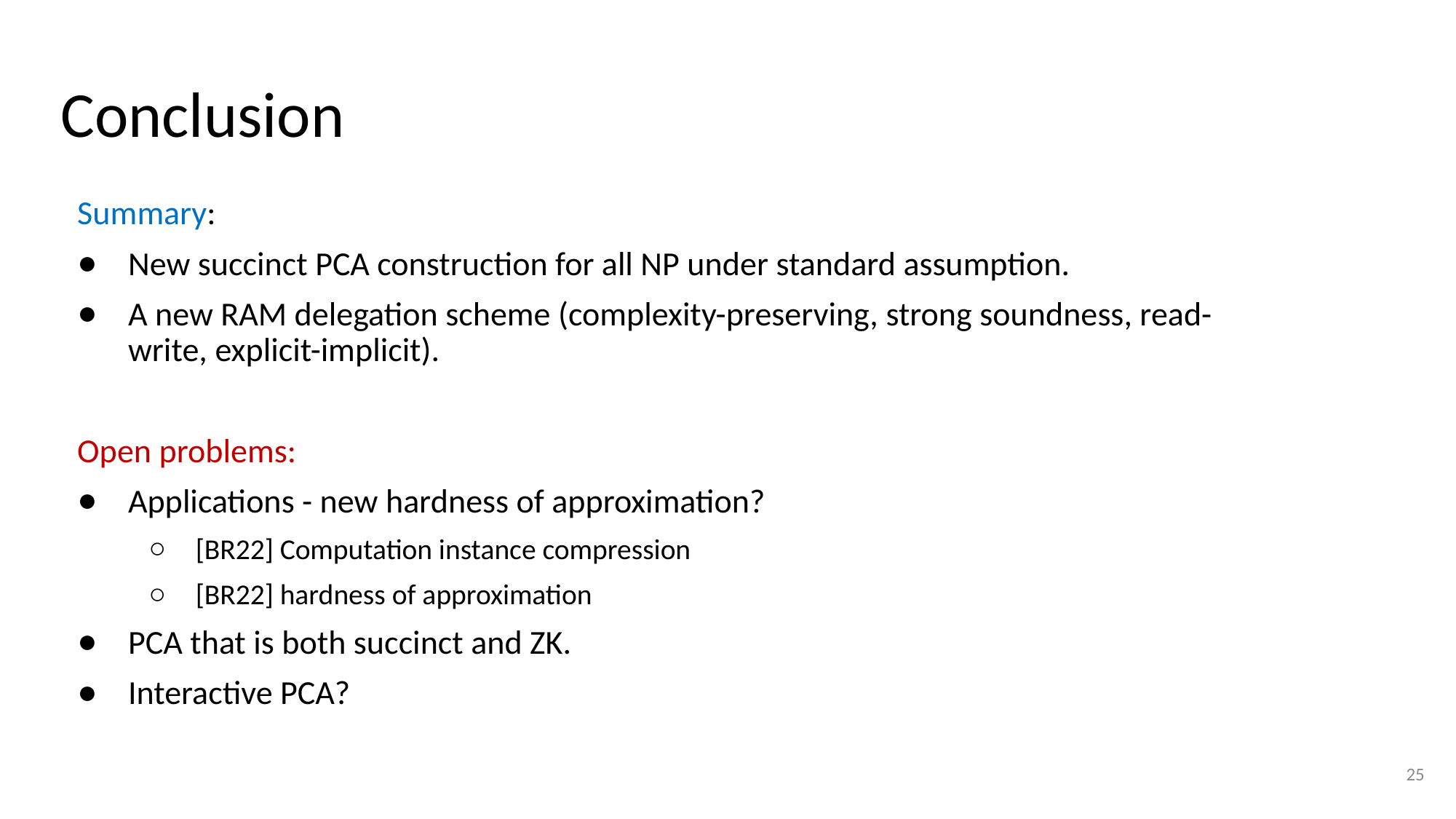

# Conclusion
Summary:
New succinct PCA construction for all NP under standard assumption.
A new RAM delegation scheme (complexity-preserving, strong soundness, read-write, explicit-implicit).

Open problems:
Applications - new hardness of approximation?
[BR22] Computation instance compression
[BR22] hardness of approximation
PCA that is both succinct and ZK.
Interactive PCA?
25